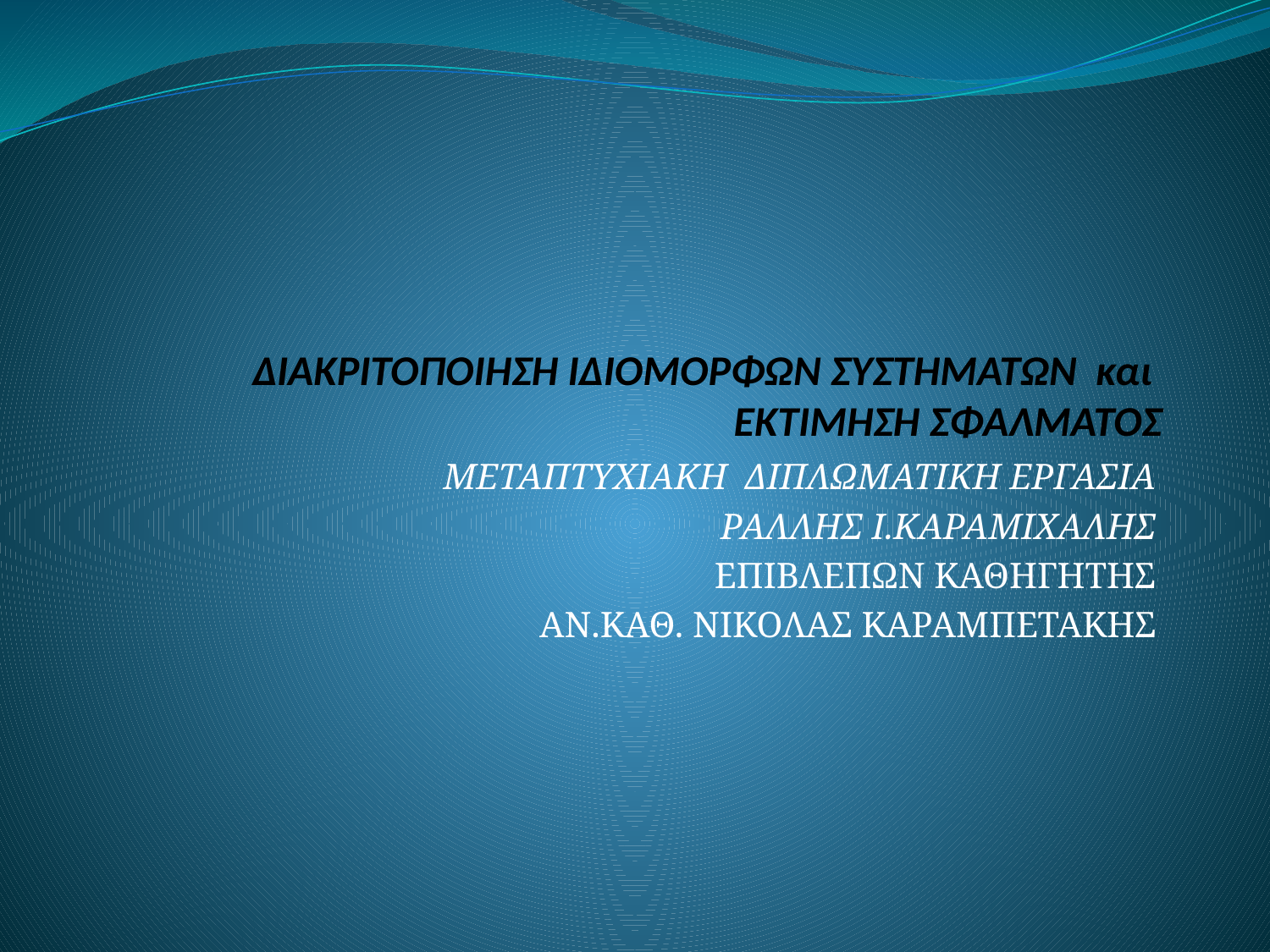

# ΔΙΑΚΡΙΤΟΠΟΙΗΣΗ ΙΔΙΟΜΟΡΦΩΝ ΣΥΣΤΗΜΑΤΩΝ  και ΕΚΤΙΜΗΣΗ ΣΦΑΛΜΑΤΟΣ
ΜΕΤΑΠΤΥΧΙΑΚΗ  ΔΙΠΛΩΜΑΤΙΚΗ ΕΡΓΑΣΙΑ
ΡΑΛΛΗΣ Ι.ΚΑΡΑΜΙΧΑΛΗΣ
ΕΠΙΒΛΕΠΩΝ ΚΑΘΗΓΗΤΗΣ
ΑΝ.ΚΑΘ. ΝΙΚΟΛΑΣ ΚΑΡΑΜΠΕΤΑΚΗΣ